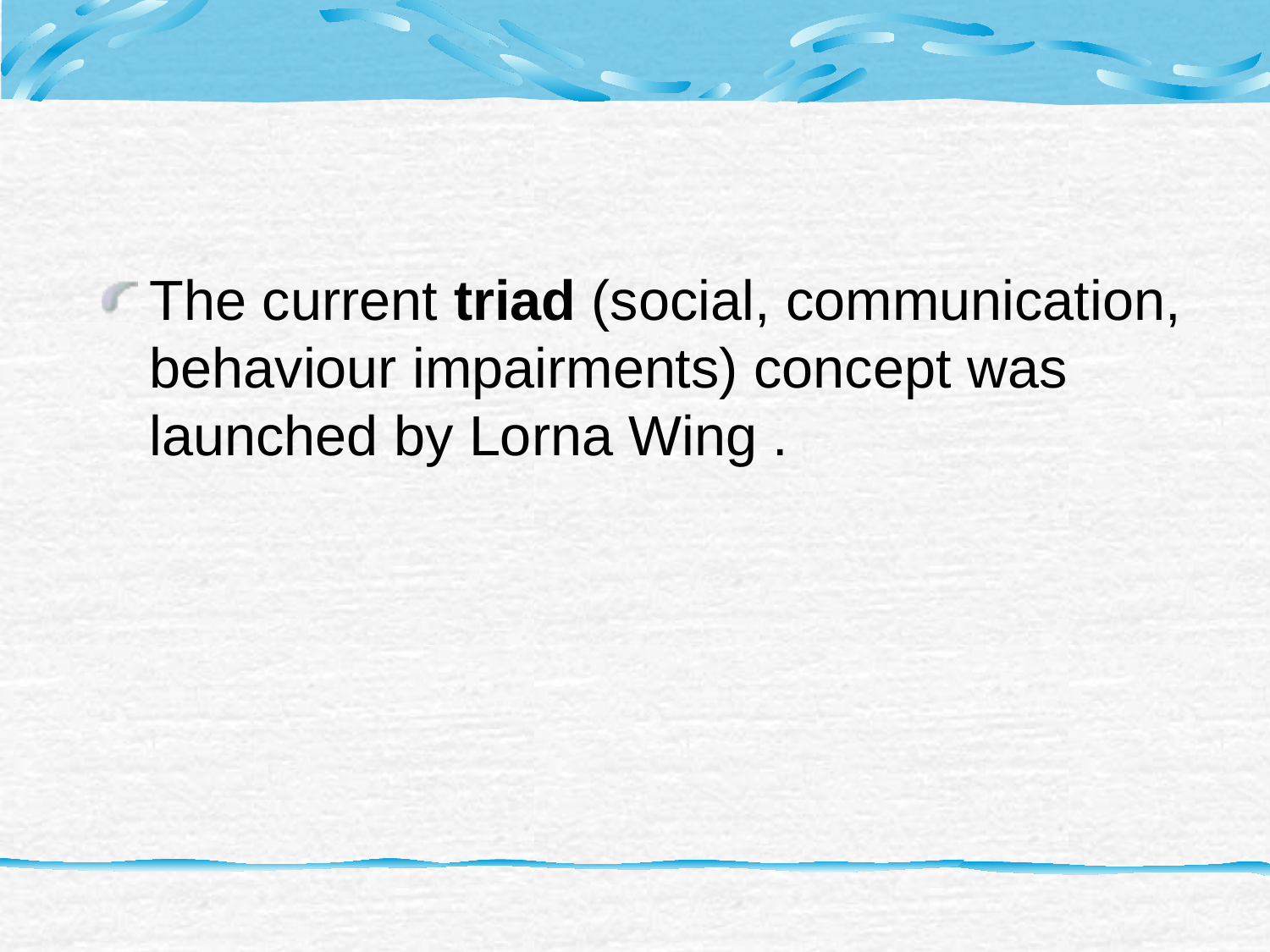

#
The current triad (social, communication, behaviour impairments) concept was launched by Lorna Wing .